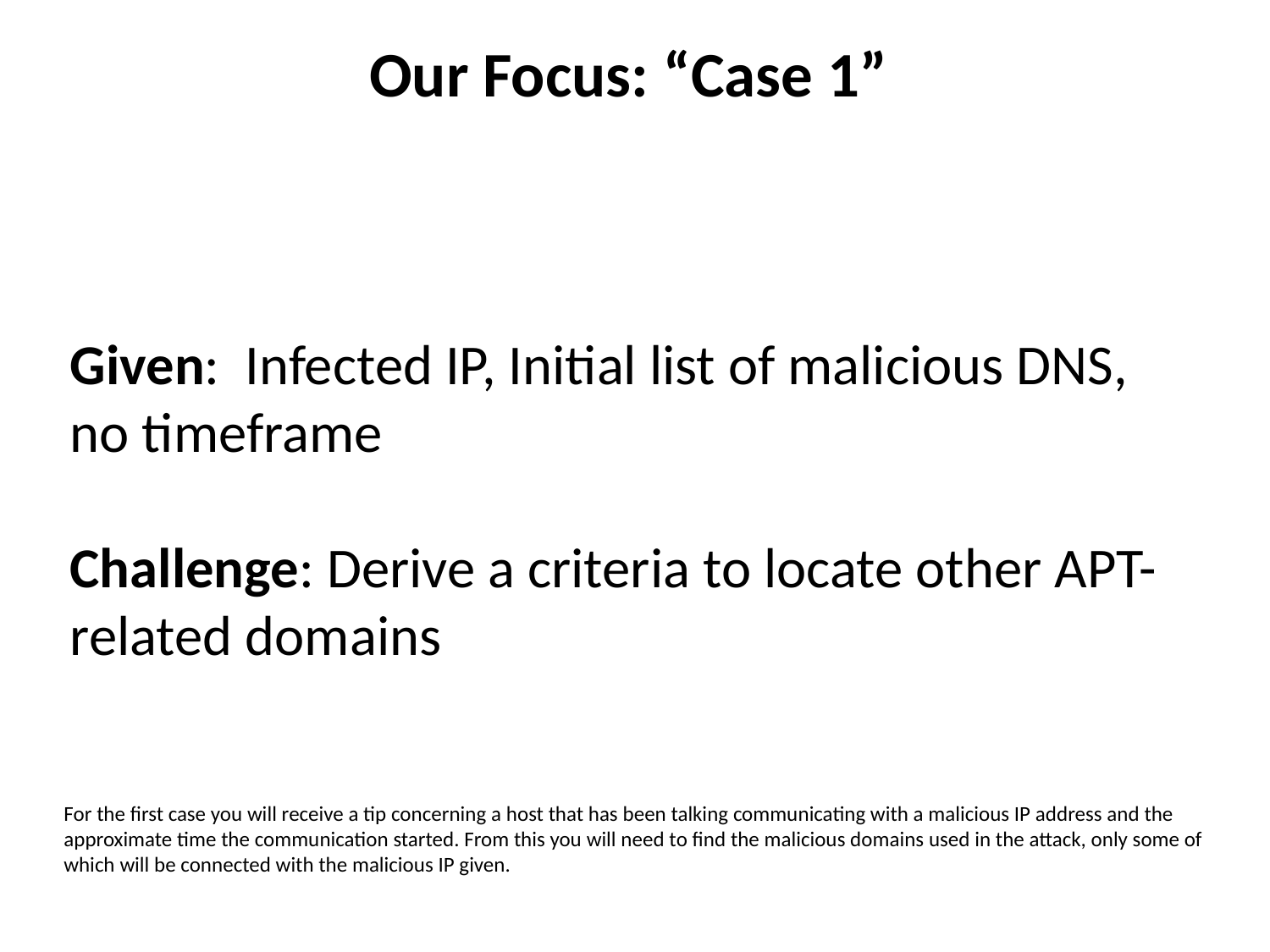

Our Focus: “Case 1”
# Given:  Infected IP, Initial list of malicious DNS, no timeframe Challenge: Derive a criteria to locate other APT-related domains
For the first case you will receive a tip concerning a host that has been talking communicating with a malicious IP address and the approximate time the communication started. From this you will need to find the malicious domains used in the attack, only some of which will be connected with the malicious IP given.